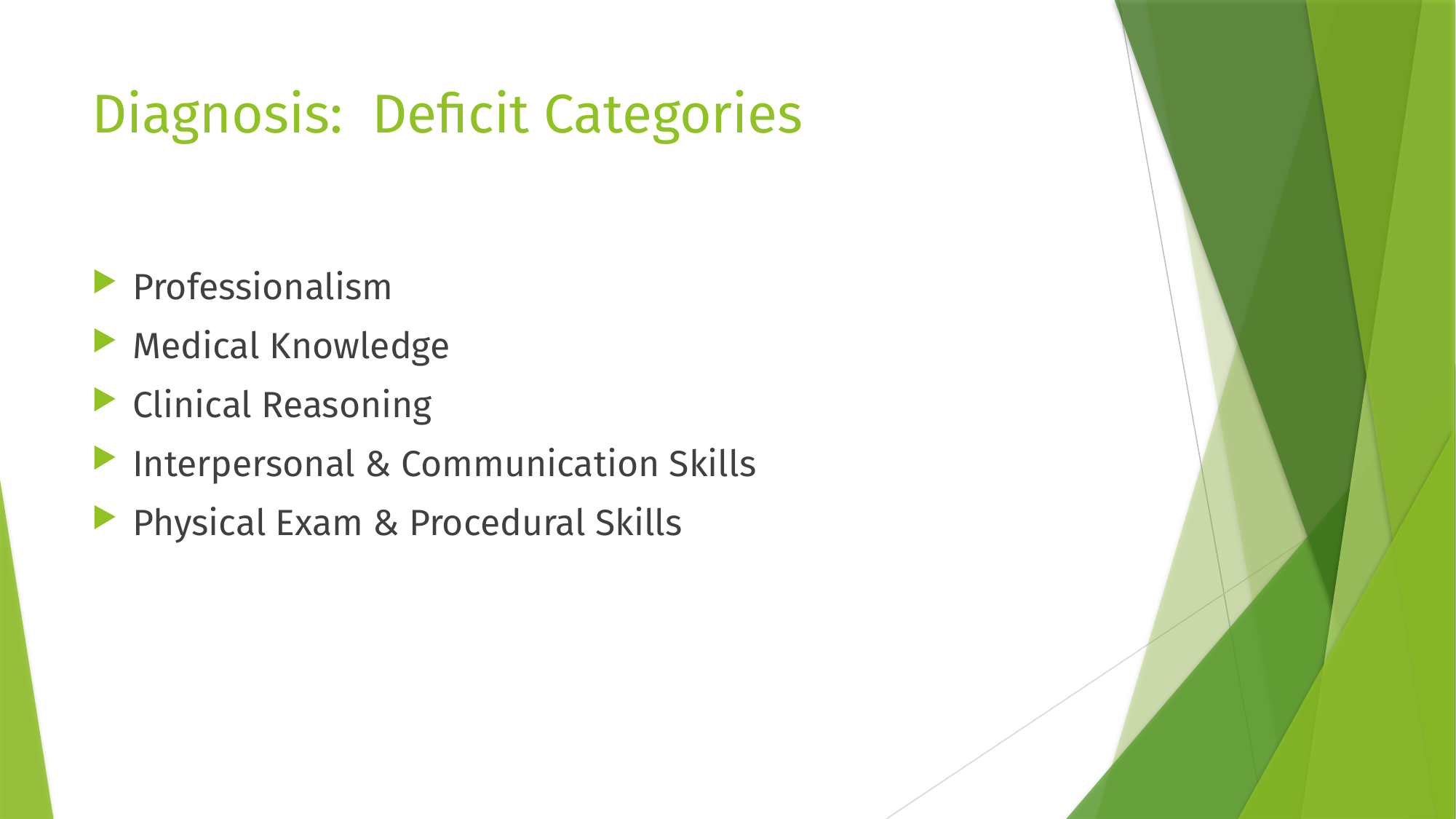

# Diagnosis:  Deficit Categories
Professionalism
Medical Knowledge
Clinical Reasoning
Interpersonal & Communication Skills
Physical Exam & Procedural Skills